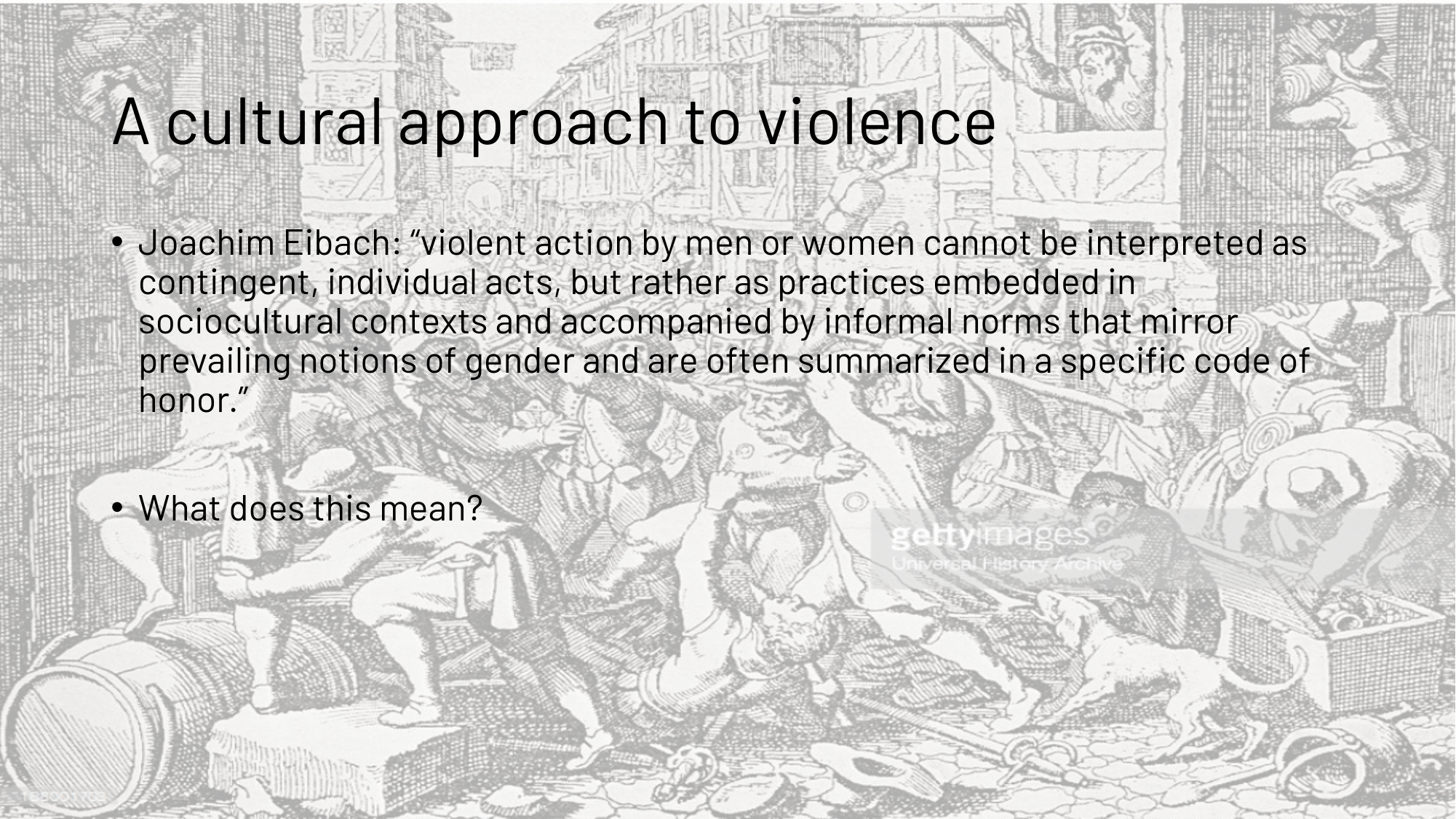

# A cultural approach to violence
Joachim Eibach: “violent action by men or women cannot be interpreted as contingent, individual acts, but rather as practices embedded in sociocultural contexts and accompanied by informal norms that mirror prevailing notions of gender and are often summarized in a specific code of honor.”

What does this mean?